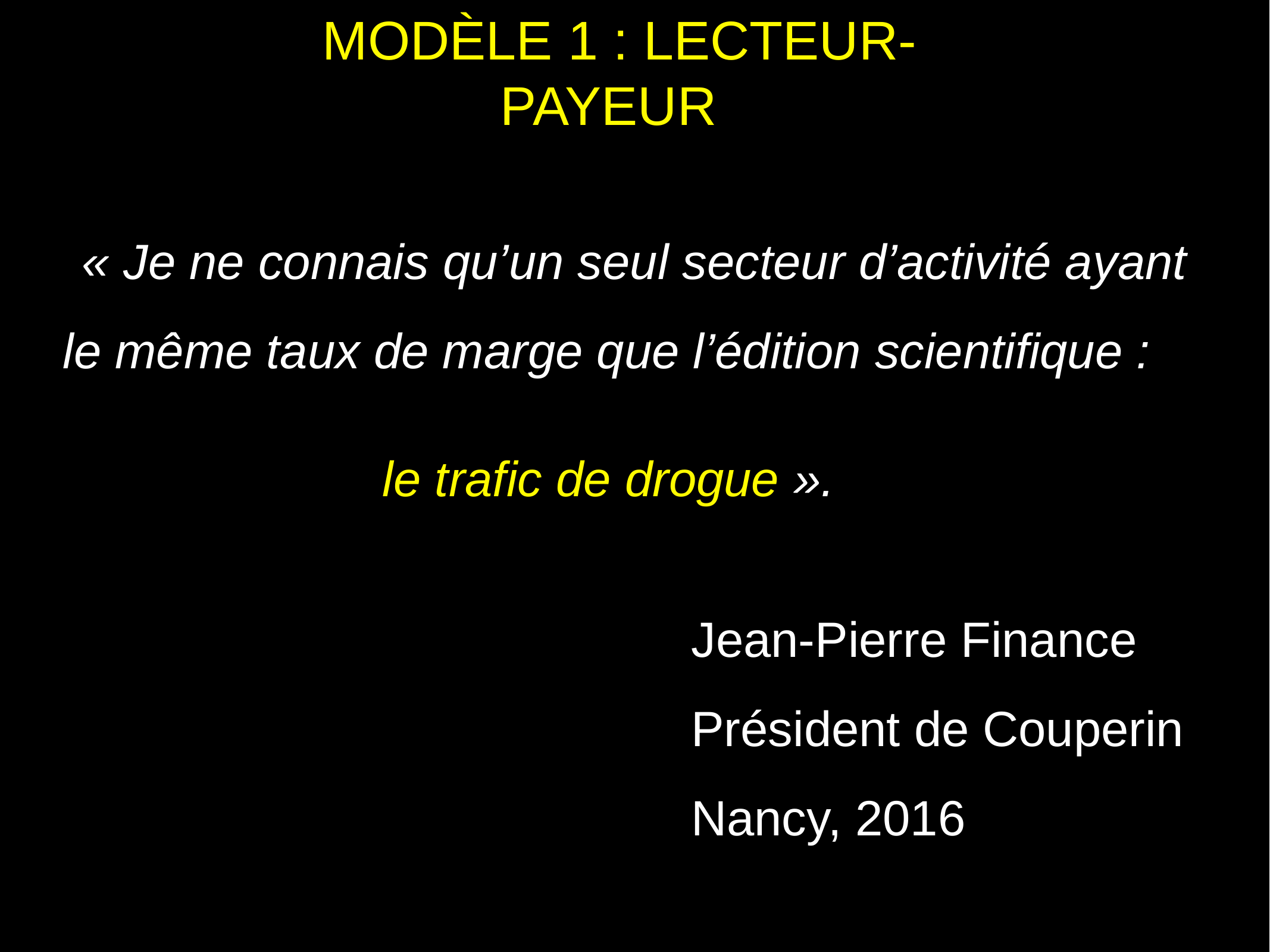

MODÈLE 1 : LECTEUR-PAYEUR
« Je ne connais qu’un seul secteur d’activité ayant le même taux de marge que l’édition scientifique :
le trafic de drogue ».
Jean-Pierre Finance
Président de Couperin
Nancy, 2016